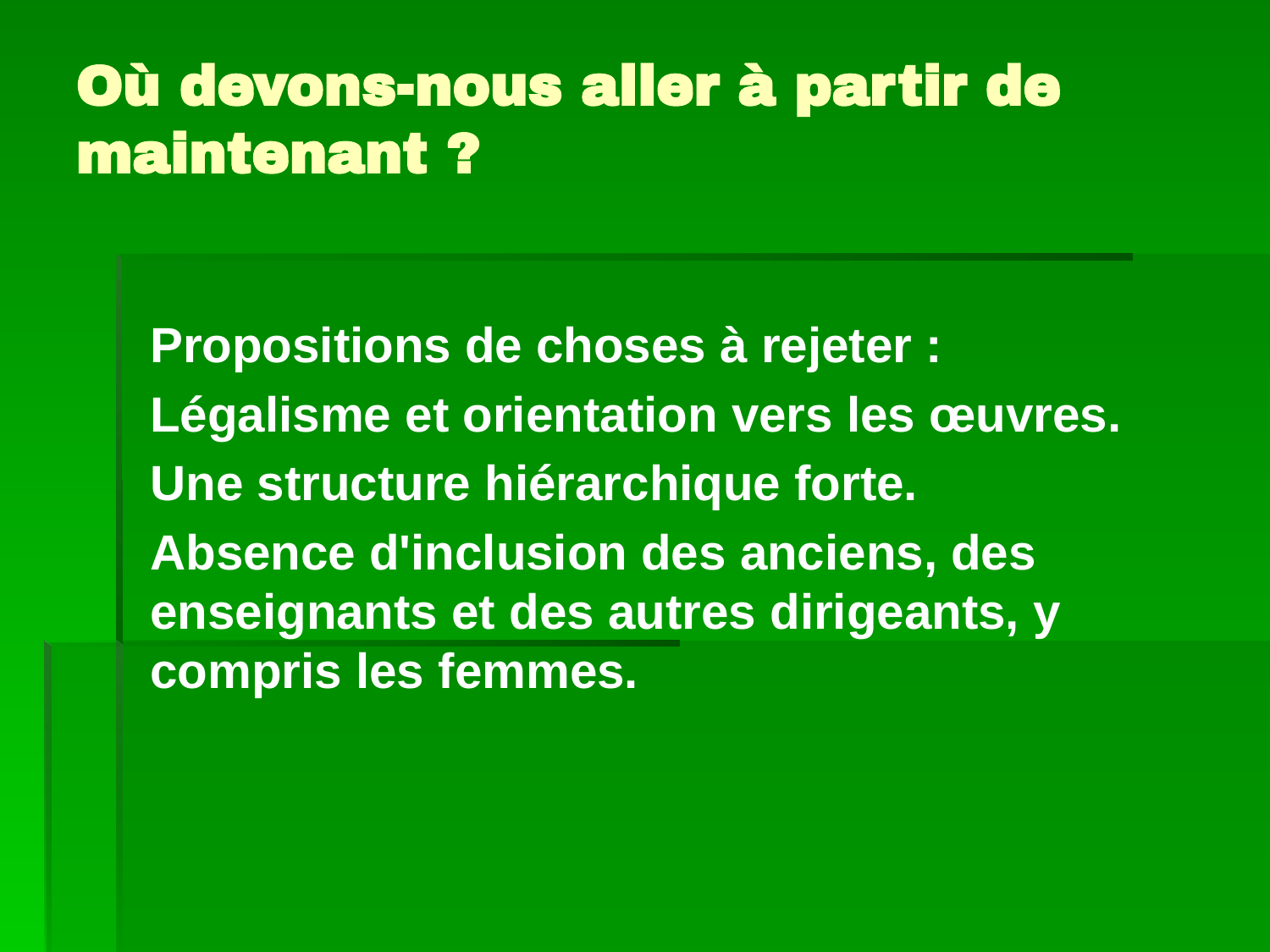

# Où devons-nous aller à partir de maintenant ?
Propositions de choses à rejeter :
Légalisme et orientation vers les œuvres.
Une structure hiérarchique forte.
Absence d'inclusion des anciens, des enseignants et des autres dirigeants, y compris les femmes.